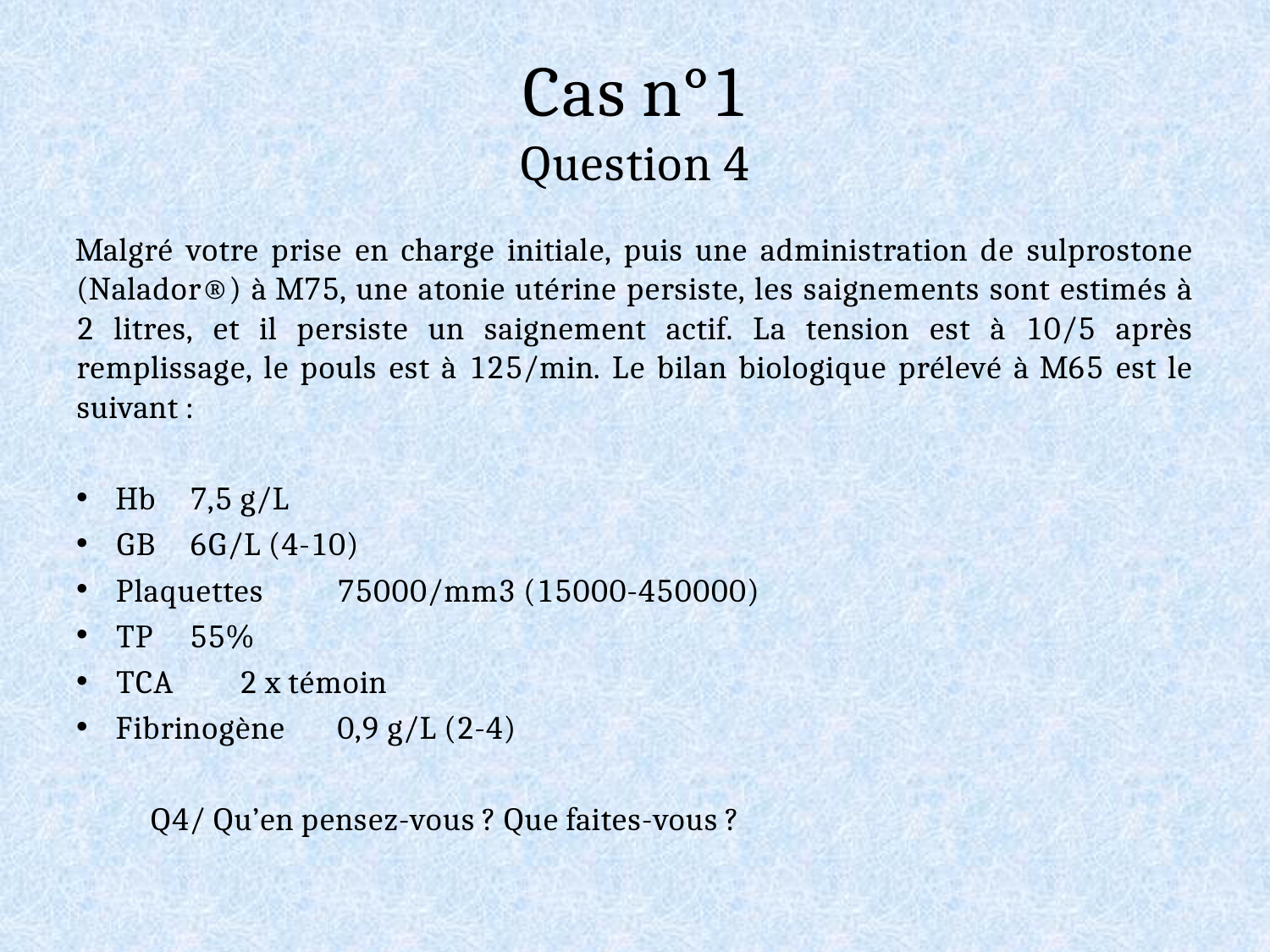

# Cas n°1 Question 4
Malgré votre prise en charge initiale, puis une administration de sulprostone (Nalador®) à M75, une atonie utérine persiste, les saignements sont estimés à 2 litres, et il persiste un saignement actif. La tension est à 10/5 après remplissage, le pouls est à 125/min. Le bilan biologique prélevé à M65 est le suivant :

	Hb 			7,5 g/L
	GB 			6G/L (4-10)
	Plaquettes		75000/mm3 (15000-450000)
	TP			55%
	TCA		       2 x témoin
	Fibrinogène		0,9 g/L (2-4)

		Q4/ Qu’en pensez-vous ? Que faites-vous ?